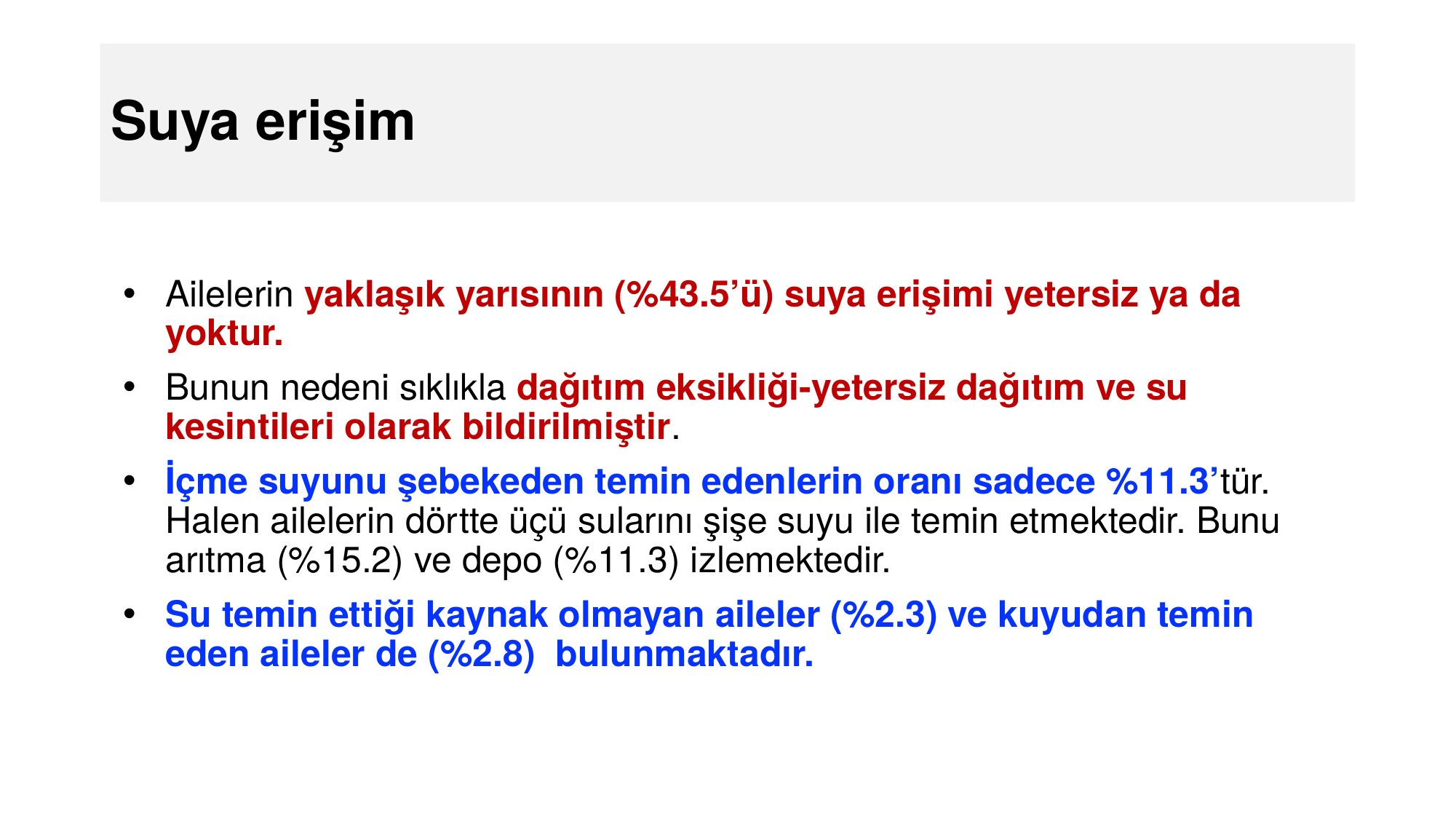

# Suya erişim

Ailelerin yaklaşık yarısının (%43.5’ü) suya erişimi yetersiz ya da yoktur.
Bunun nedeni sıklıkla dağıtım eksikliği-yetersiz dağıtım ve su kesintileri olarak bildirilmiştir.
İçme suyunu şebekeden temin edenlerin oranı sadece %11.3’tür. Halen ailelerin dörtte üçü sularını şişe suyu ile temin etmektedir. Bunu arıtma (%15.2) ve depo (%11.3) izlemektedir.
Su temin ettiği kaynak olmayan aileler (%2.3) ve kuyudan temin eden aileler de (%2.8)  bulunmaktadır.